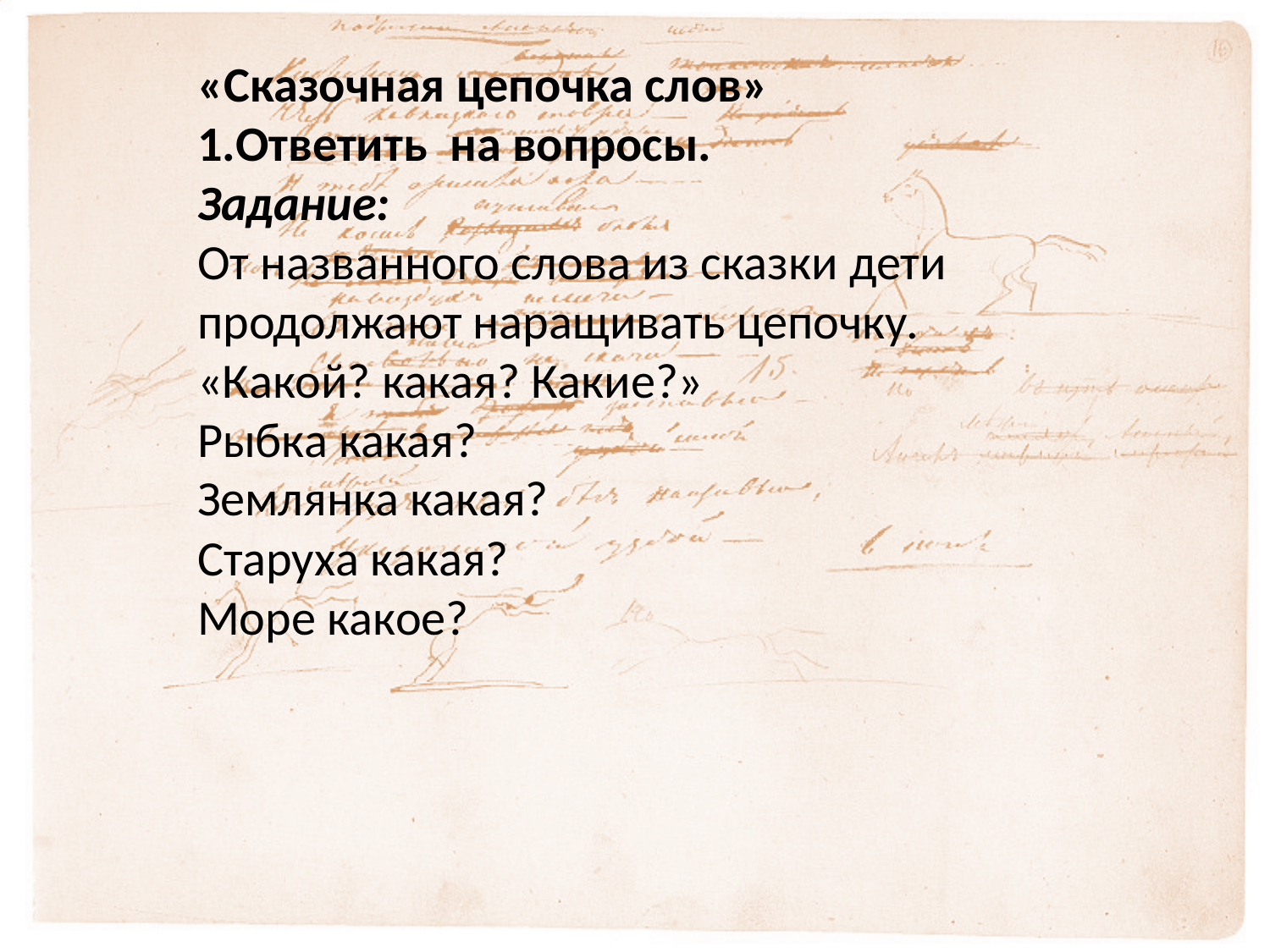

«Сказочная цепочка слов»
1.Ответить  на вопросы.
Задание:
От названного слова из сказки дети продолжают наращивать цепочку.
«Какой? какая? Какие?»
Рыбка какая?
Землянка какая?
Старуха какая?
Море какое?